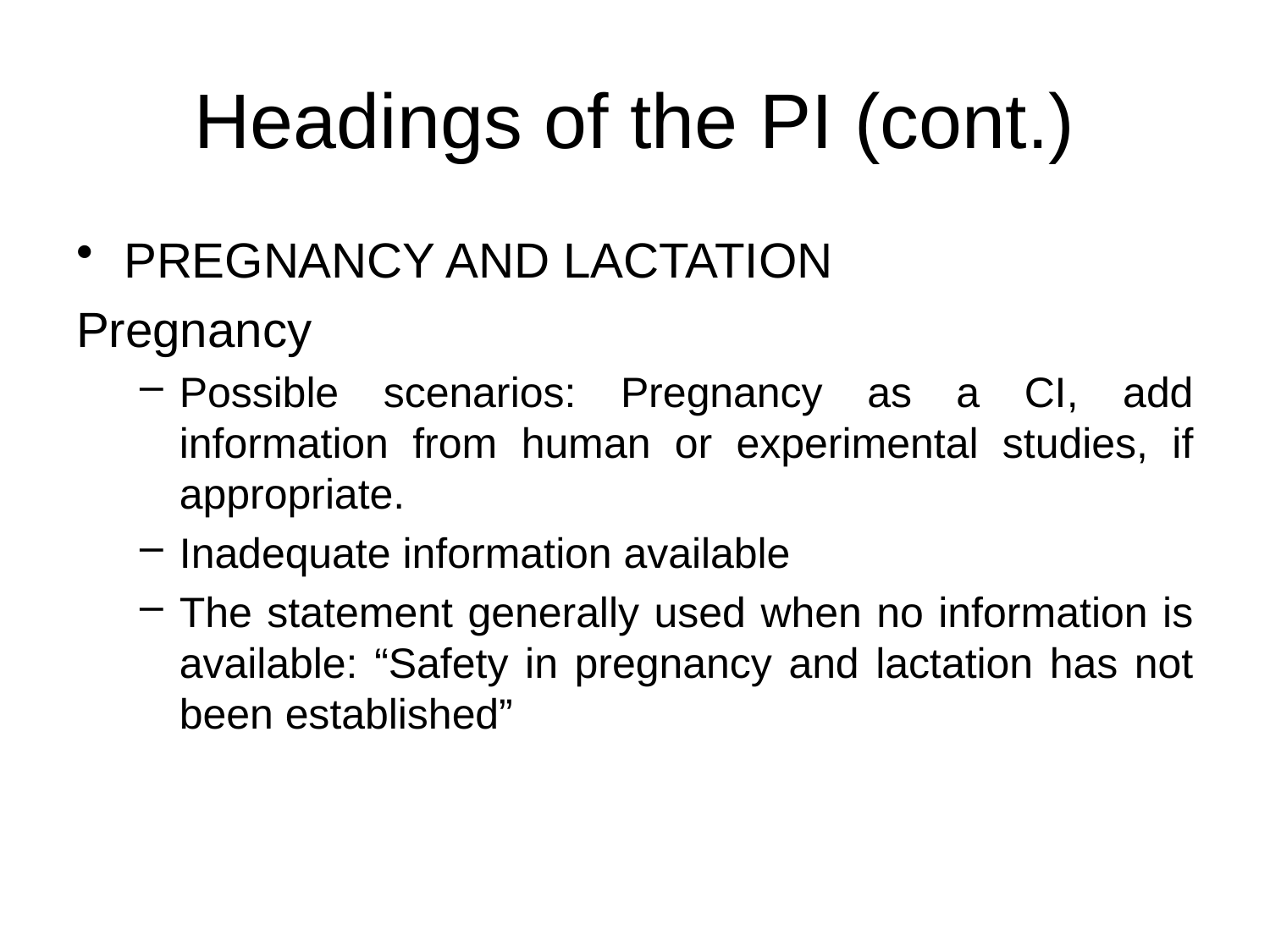

# Headings of the PI (cont.)
PREGNANCY AND LACTATION
Pregnancy
Possible scenarios: Pregnancy as a CI, add information from human or experimental studies, if appropriate.
Inadequate information available
The statement generally used when no information is available: “Safety in pregnancy and lactation has not been established”